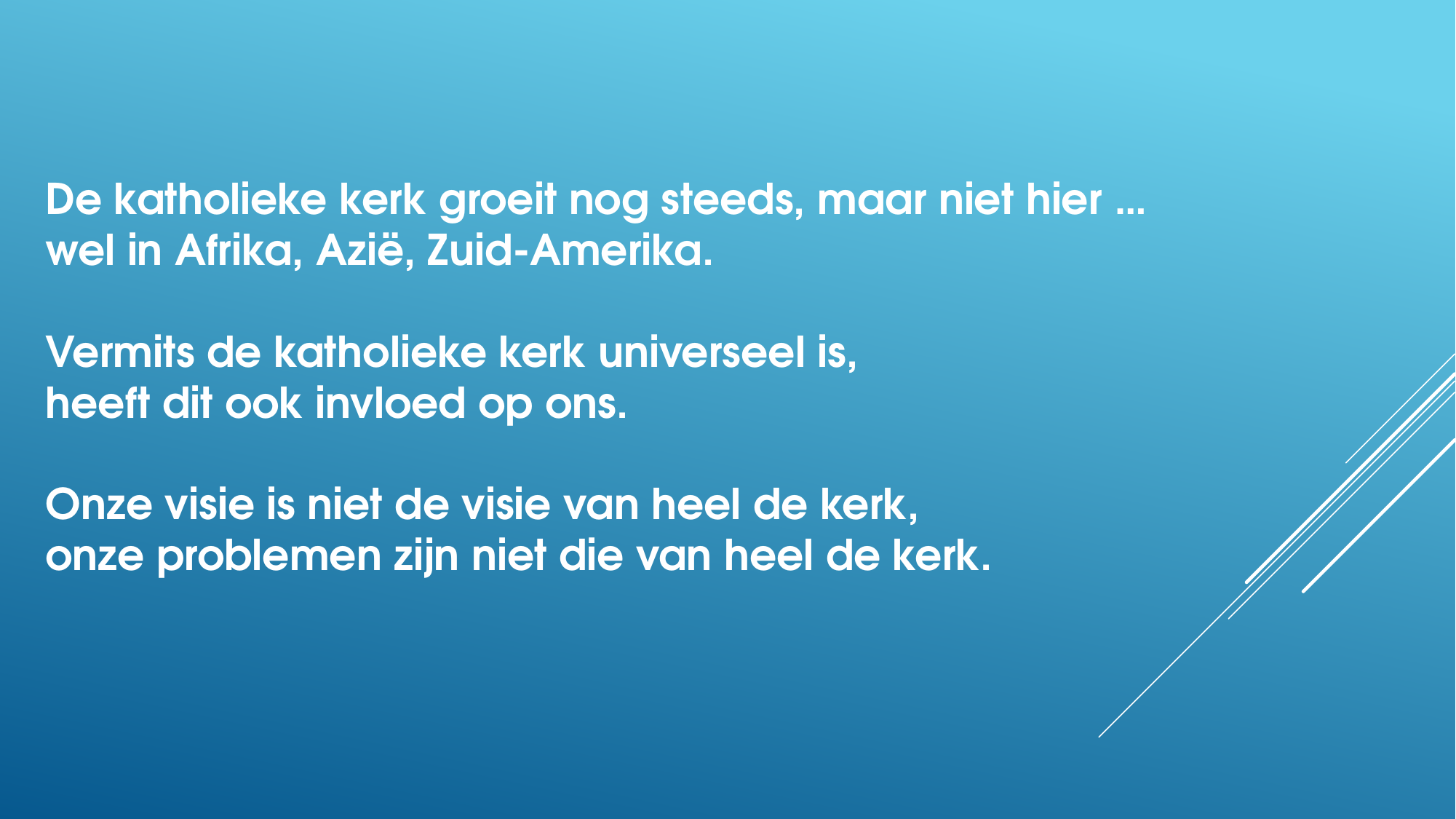

De katholieke kerk groeit nog steeds, maar niet hier …
wel in Afrika, Azië, Zuid-Amerika.

Vermits de katholieke kerk universeel is,
heeft dit ook invloed op ons.

Onze visie is niet de visie van heel de kerk,
onze problemen zijn niet die van heel de kerk.